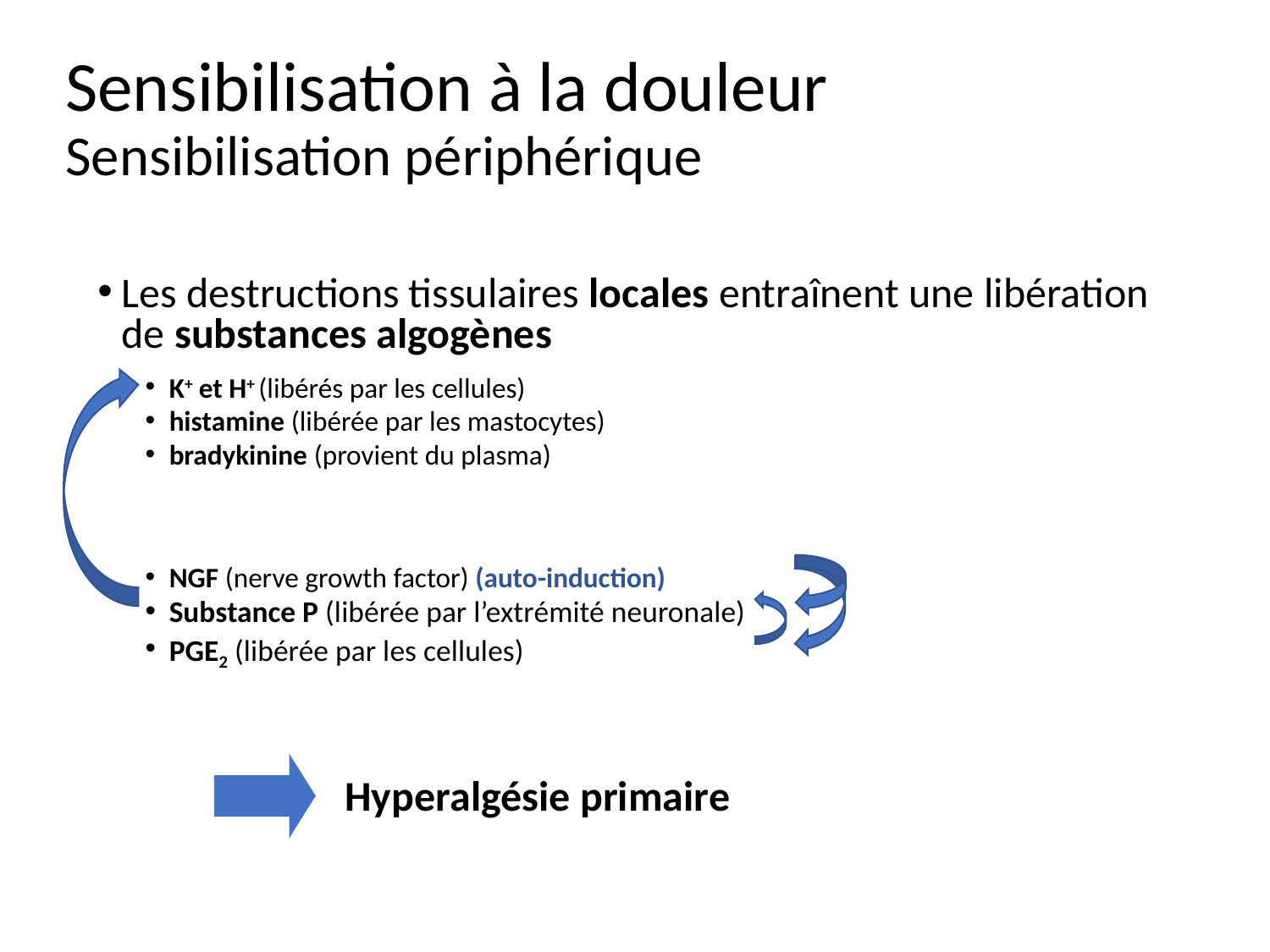

# Sensibilisation à la douleur Sensibilisation périphérique
Les destructions tissulaires locales entraînent une libération de substances algogènes
K+ et H+ (libérés par les cellules)
histamine (libérée par les mastocytes)
bradykinine (provient du plasma)

NGF (nerve growth factor) (auto-induction)
Substance P (libérée par l’extrémité neuronale)
PGE2 (libérée par les cellules)

Hyperalgésie primaire